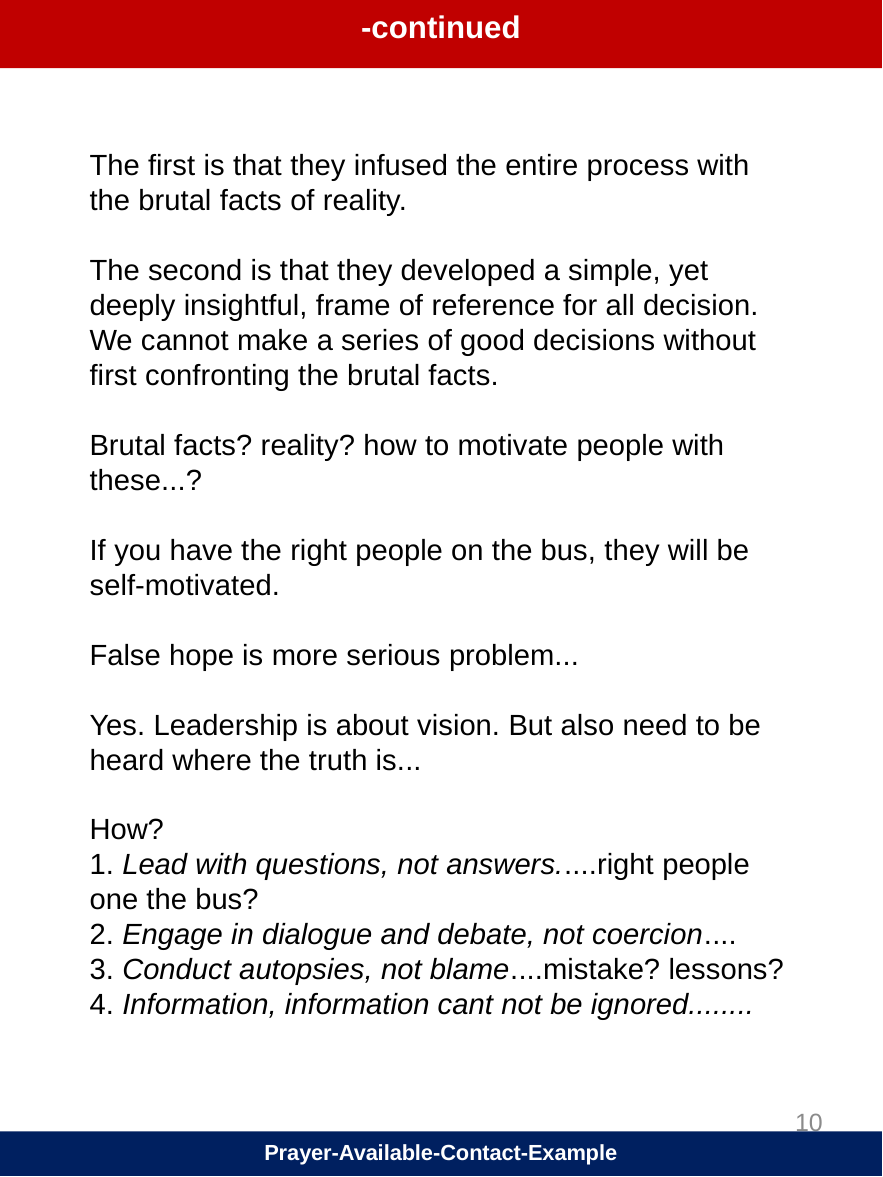

-continued

The first is that they infused the entire process with the brutal facts of reality.

The second is that they developed a simple, yet deeply insightful, frame of reference for all decision.
We cannot make a series of good decisions without first confronting the brutal facts.

Brutal facts? reality? how to motivate people with these...?

If you have the right people on the bus, they will be self-motivated.

False hope is more serious problem...

Yes. Leadership is about vision. But also need to be heard where the truth is...

How?
1. Lead with questions, not answers.....right people one the bus?
2. Engage in dialogue and debate, not coercion....
3. Conduct autopsies, not blame....mistake? lessons?
4. Information, information cant not be ignored........
10
Prayer-Available-Contact-Example